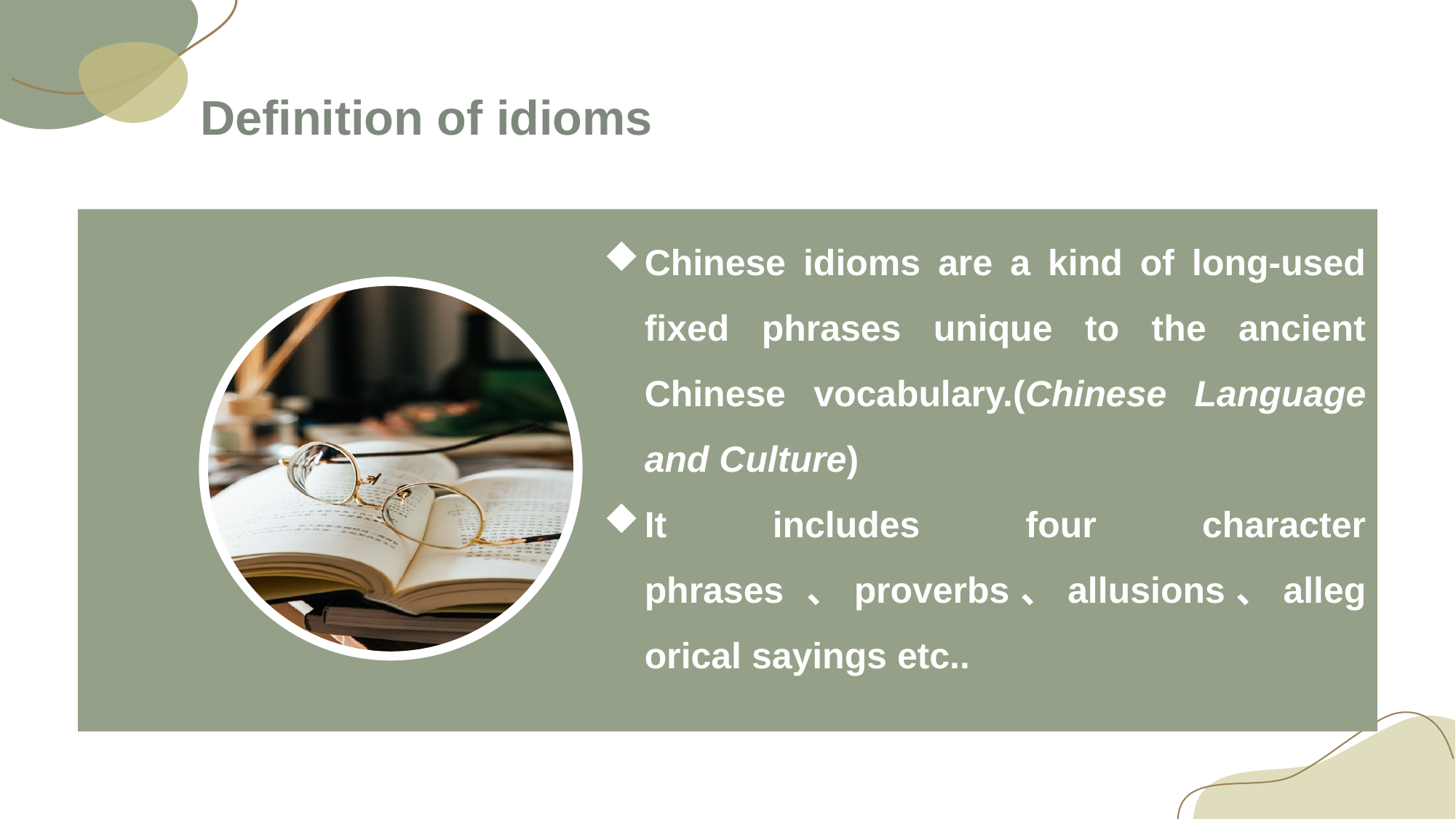

Definition of idioms

Chinese idioms are a kind of long-used fixed phrases unique to the ancient Chinese vocabulary.(Chinese Language and Culture)
It includes four character phrases 、proverbs、allusions、allegorical sayings etc..